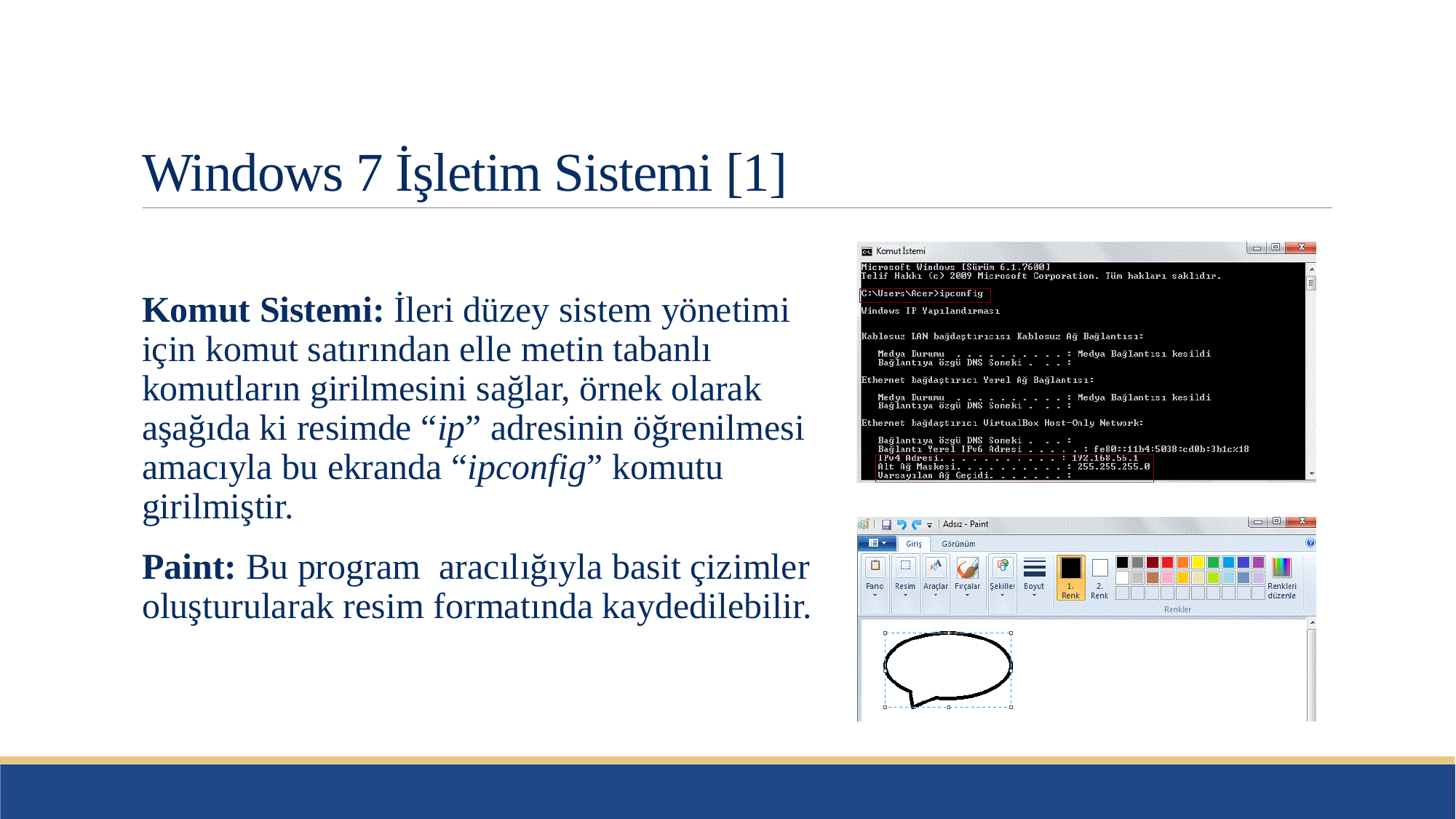

# Windows 7 İşletim Sistemi [1]

Komut Sistemi: İleri düzey sistem yönetimi için komut satırından elle metin tabanlı  komutların girilmesini sağlar, örnek olarak aşağıda ki resimde “ip” adresinin öğrenilmesi  amacıyla bu ekranda “ipconfig” komutu girilmiştir.
Paint: Bu program  aracılığıyla basit çizimler oluşturularak resim formatında kaydedilebilir.